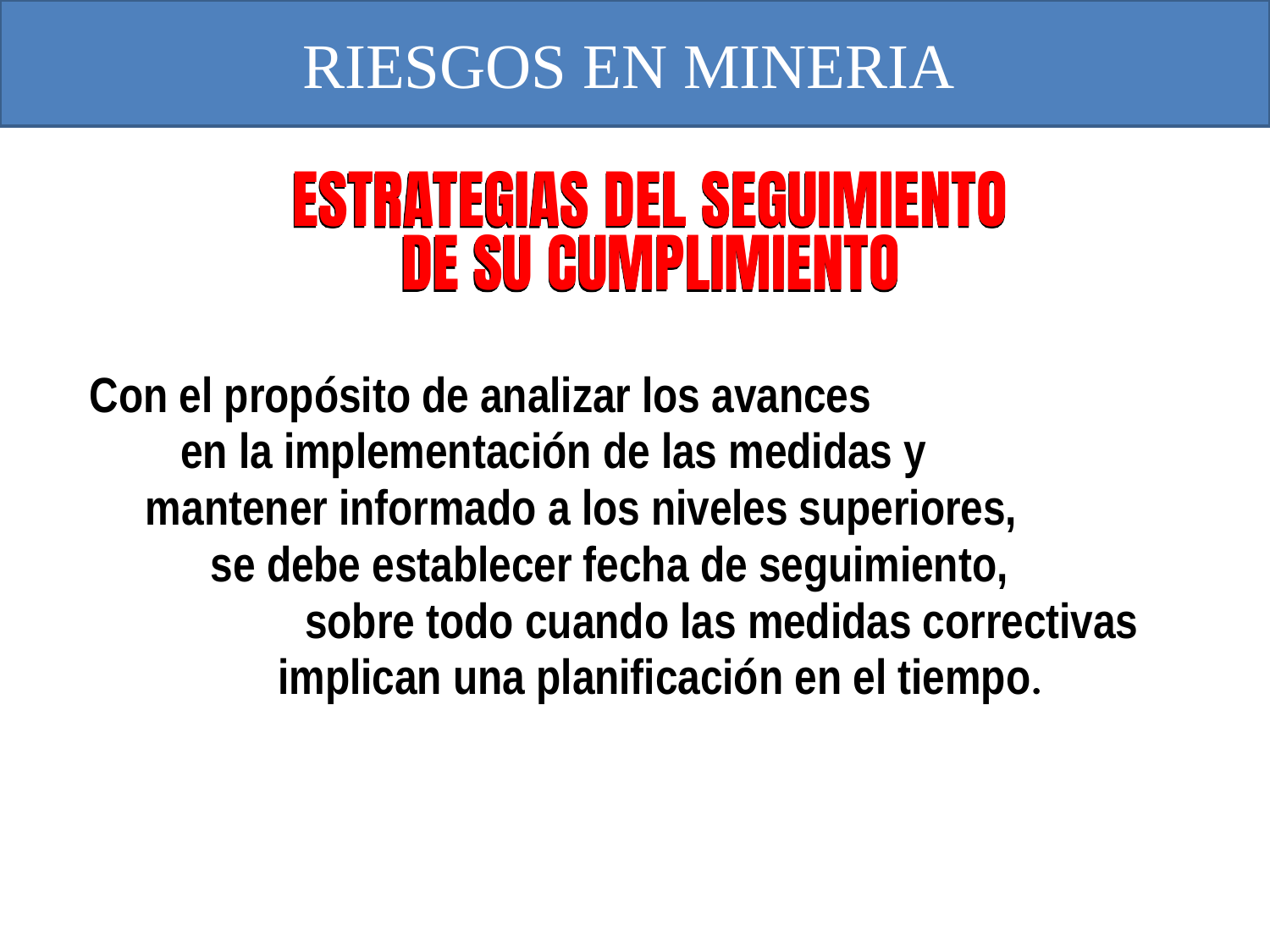

# RIESGOS EN MINERIA

ESTRATEGIAS DEL SEGUIMIENTO
 DE SU CUMPLIMIENTO
Con el propósito de analizar los avances                                         en la implementación de las medidas y                                 mantener informado a los niveles superiores,                               se debe establecer fecha de seguimiento,                                 sobre todo cuando las medidas correctivas
implican una planificación en el tiempo.